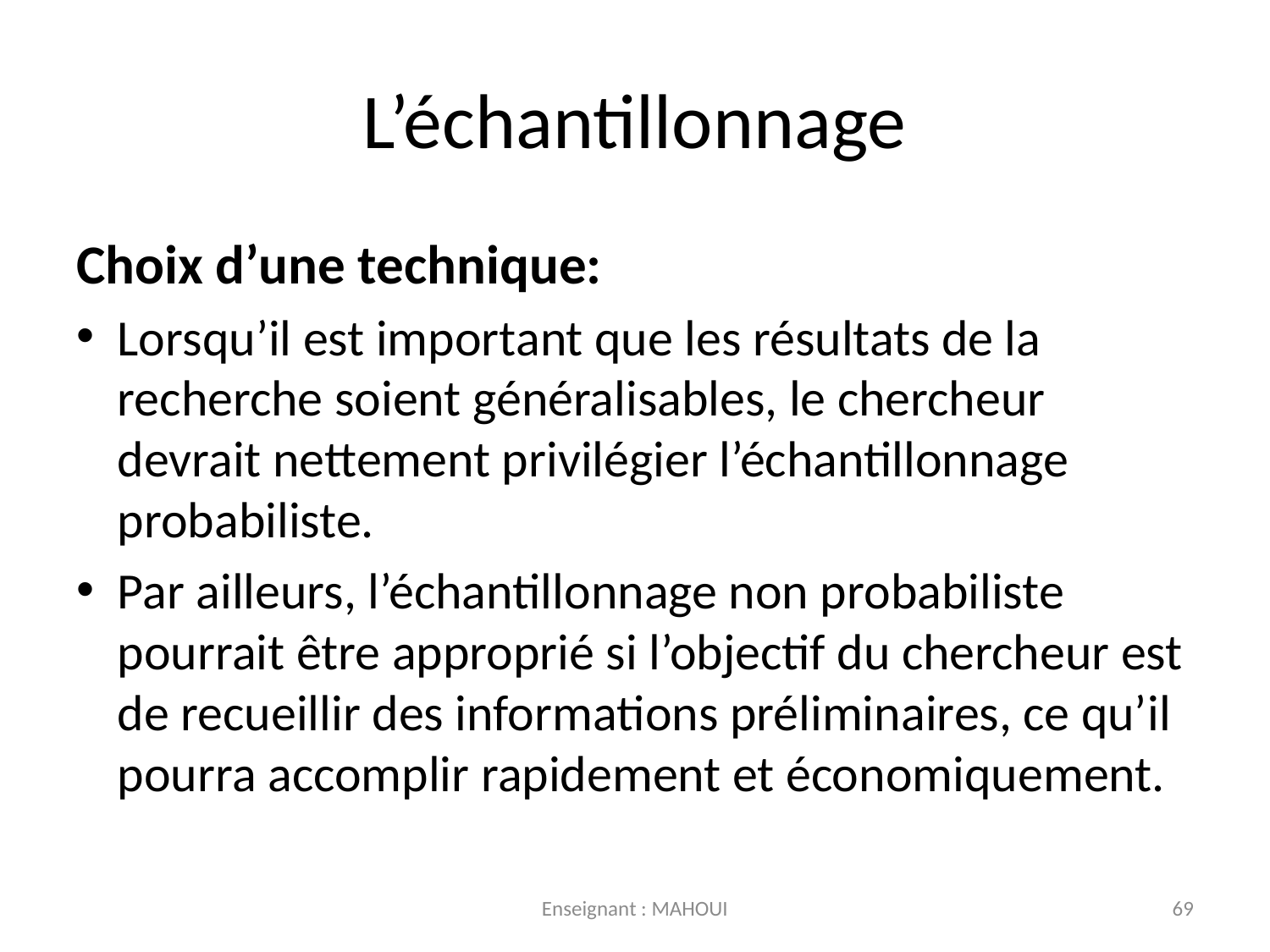

# L’échantillonnage
Choix d’une technique:
Lorsqu’il est important que les résultats de la recherche soient généralisables, le chercheur devrait nettement privilégier l’échantillonnage probabiliste.
Par ailleurs, l’échantillonnage non probabiliste pourrait être approprié si l’objectif du chercheur est de recueillir des informations préliminaires, ce qu’il pourra accomplir rapidement et économiquement.
Enseignant : MAHOUI
69